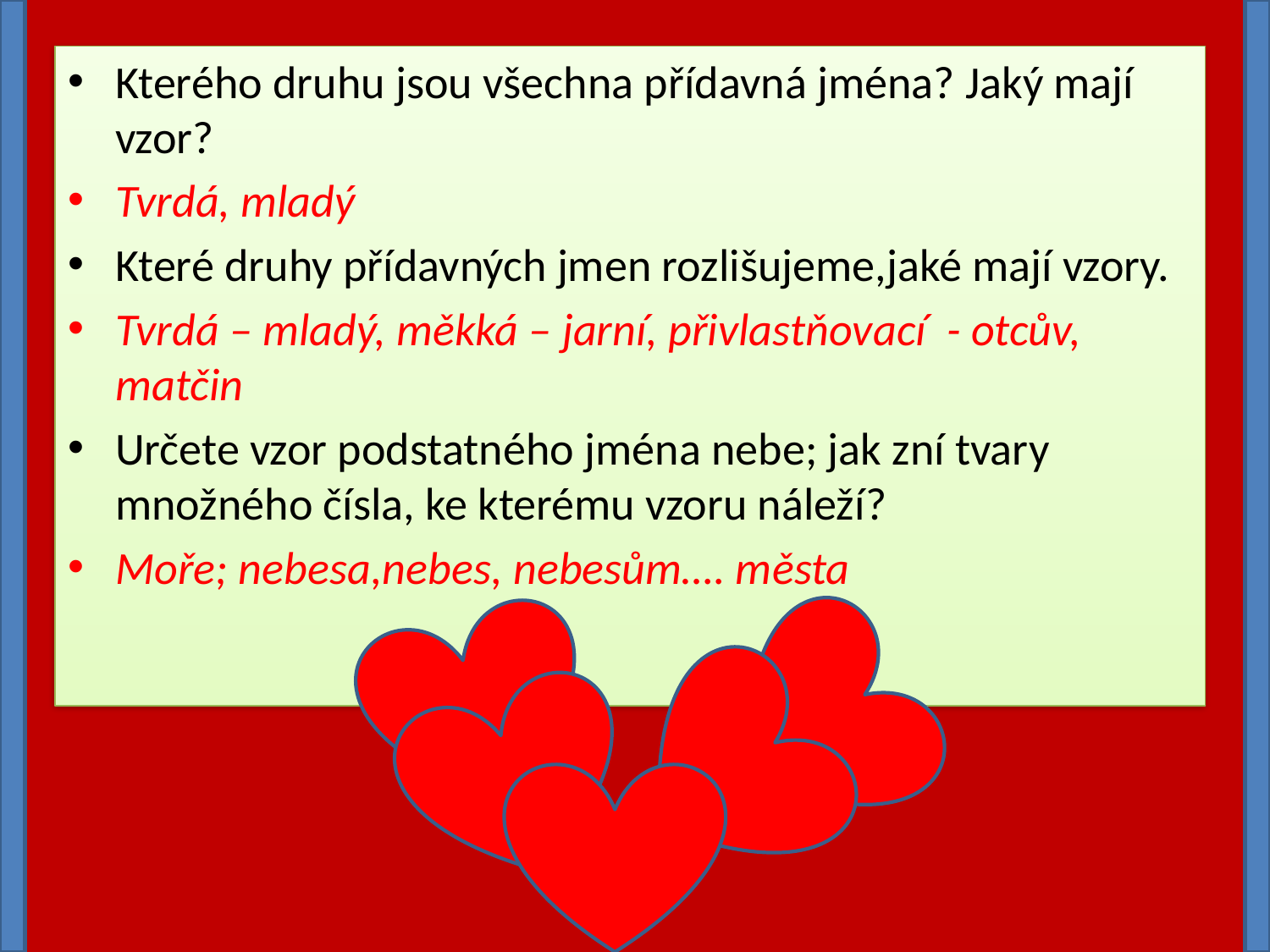

Kterého druhu jsou všechna přídavná jména? Jaký mají vzor?
Tvrdá, mladý
Které druhy přídavných jmen rozlišujeme,jaké mají vzory.
Tvrdá – mladý, měkká – jarní, přivlastňovací  - otcův, matčin
Určete vzor podstatného jména nebe; jak zní tvary množného čísla, ke kterému vzoru náleží?
Moře; nebesa,nebes, nebesům…. města